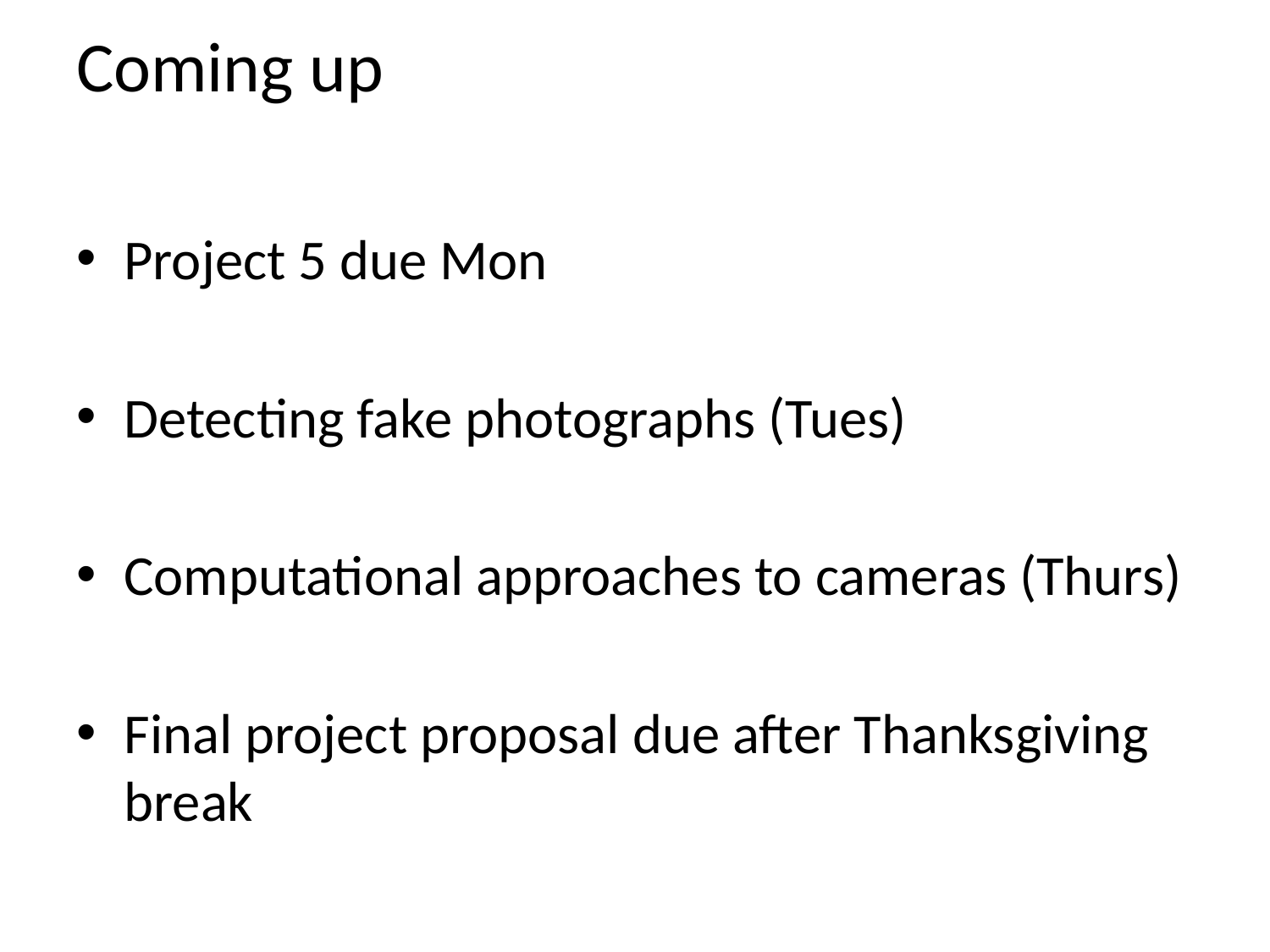

# Coming up

Project 5 due Mon

Detecting fake photographs (Tues)

Computational approaches to cameras (Thurs)

Final project proposal due after Thanksgiving break